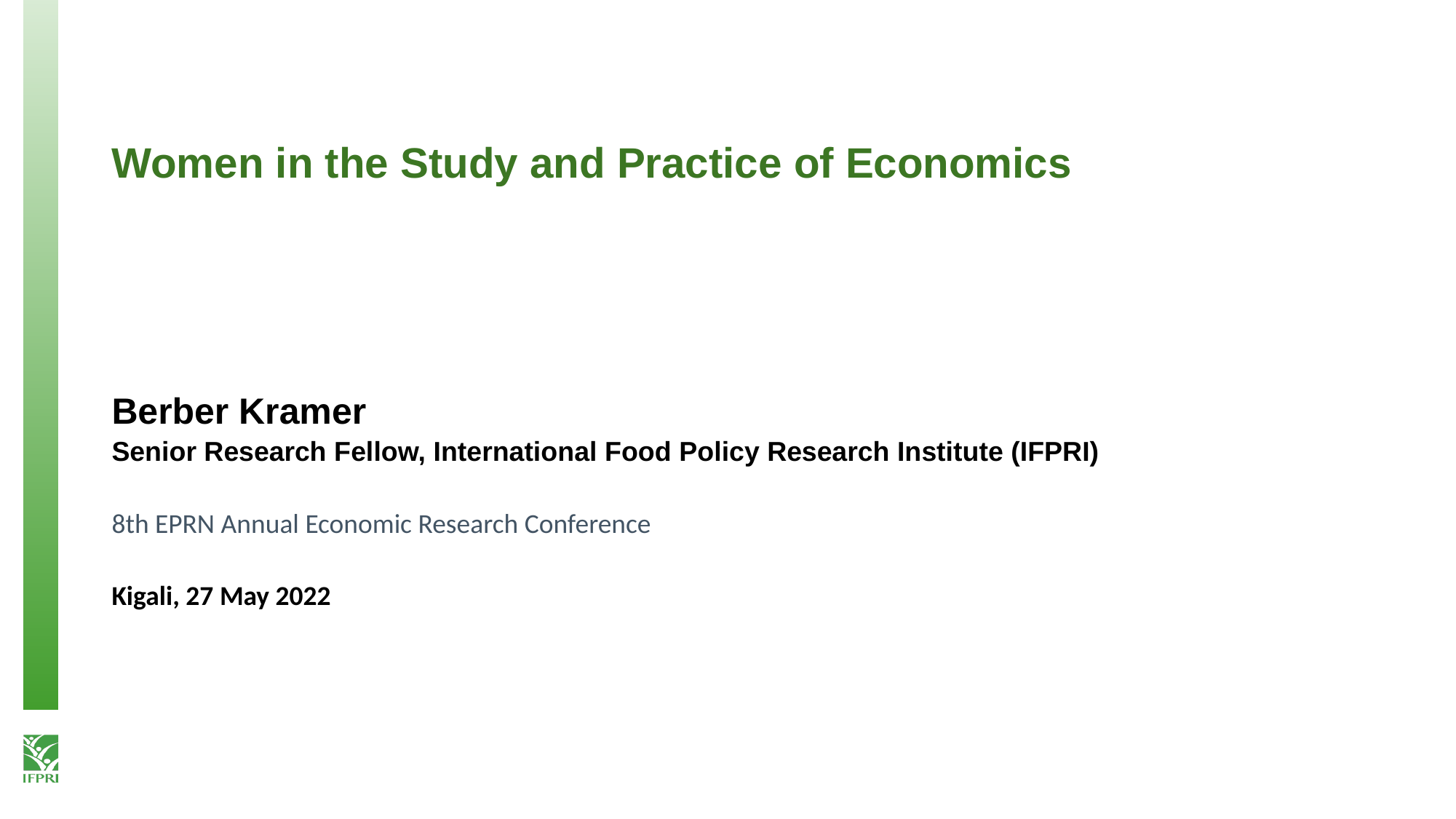

# Women in the Study and Practice of Economics
Berber Kramer
Senior Research Fellow, International Food Policy Research Institute (IFPRI)

8th EPRN Annual Economic Research Conference

Kigali, 27 May 2022

Climate Change and the Economics of World Food and Agriculture
University of Alberta, June 27th, 2021